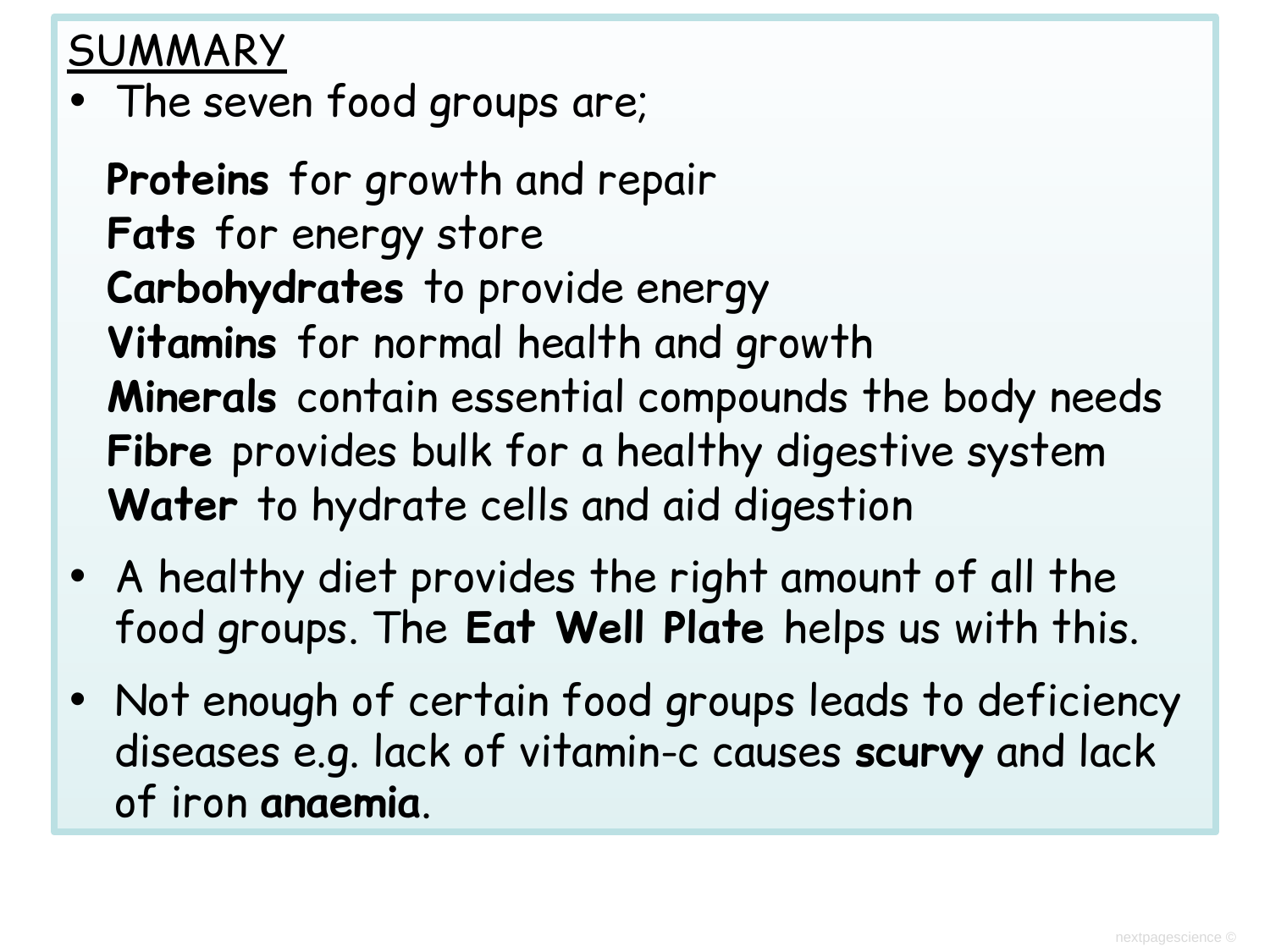

SUMMARY
The seven food groups are;

Proteins for growth and repair
Fats for energy store
Carbohydrates to provide energy
Vitamins for normal health and growth
Minerals contain essential compounds the body needs
Fibre provides bulk for a healthy digestive system
Water to hydrate cells and aid digestion

A healthy diet provides the right amount of all the food groups. The Eat Well Plate helps us with this.

Not enough of certain food groups leads to deficiency diseases e.g. lack of vitamin-c causes scurvy and lack of iron anaemia.
nextpagescience ©